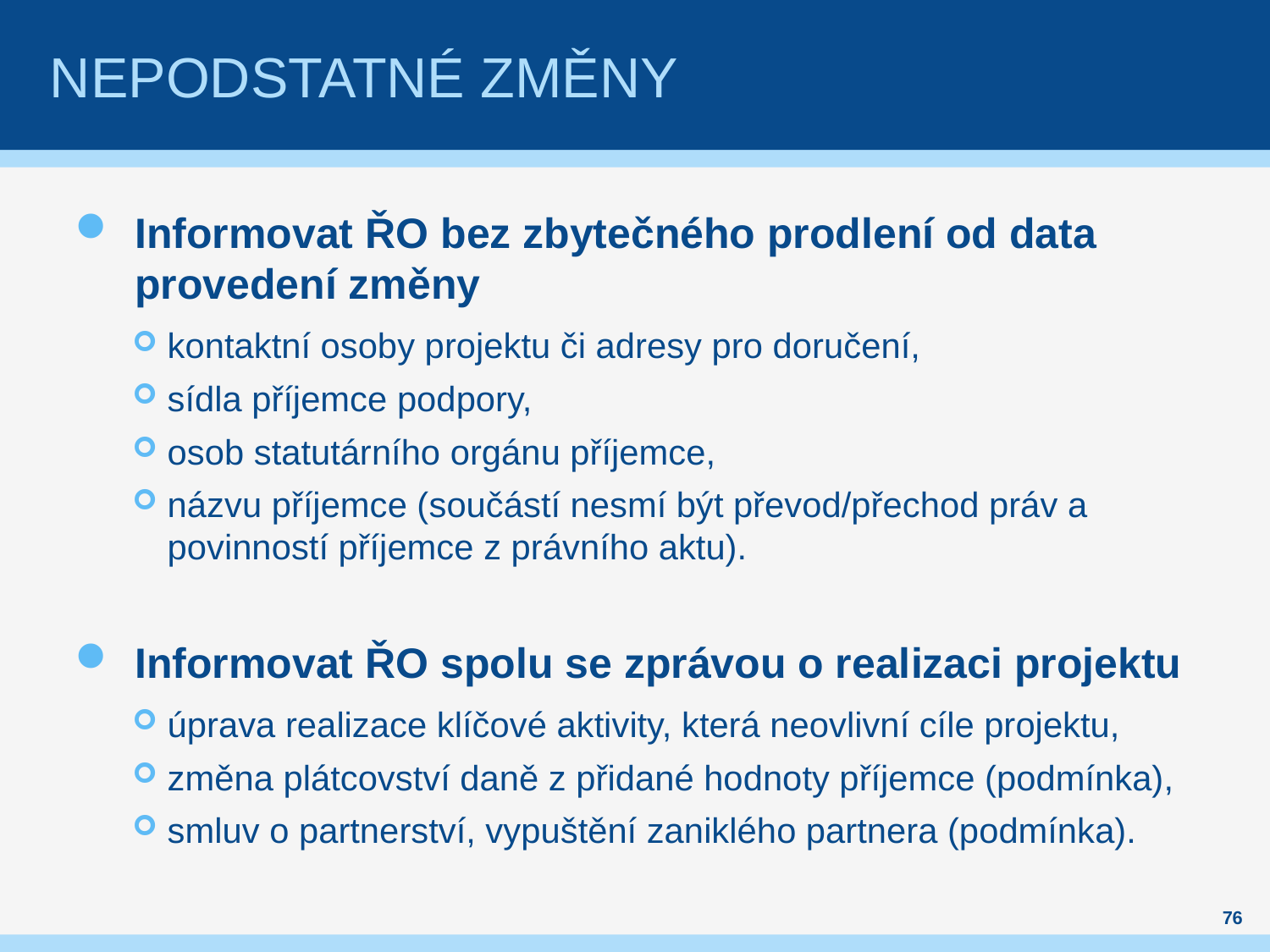

# Nepodstatné změny
Informovat ŘO bez zbytečného prodlení od data provedení změny
kontaktní osoby projektu či adresy pro doručení,
sídla příjemce podpory,
osob statutárního orgánu příjemce,
názvu příjemce (součástí nesmí být převod/přechod práv a povinností příjemce z právního aktu).

Informovat ŘO spolu se zprávou o realizaci projektu
úprava realizace klíčové aktivity, která neovlivní cíle projektu,
změna plátcovství daně z přidané hodnoty příjemce (podmínka),
smluv o partnerství, vypuštění zaniklého partnera (podmínka).
76